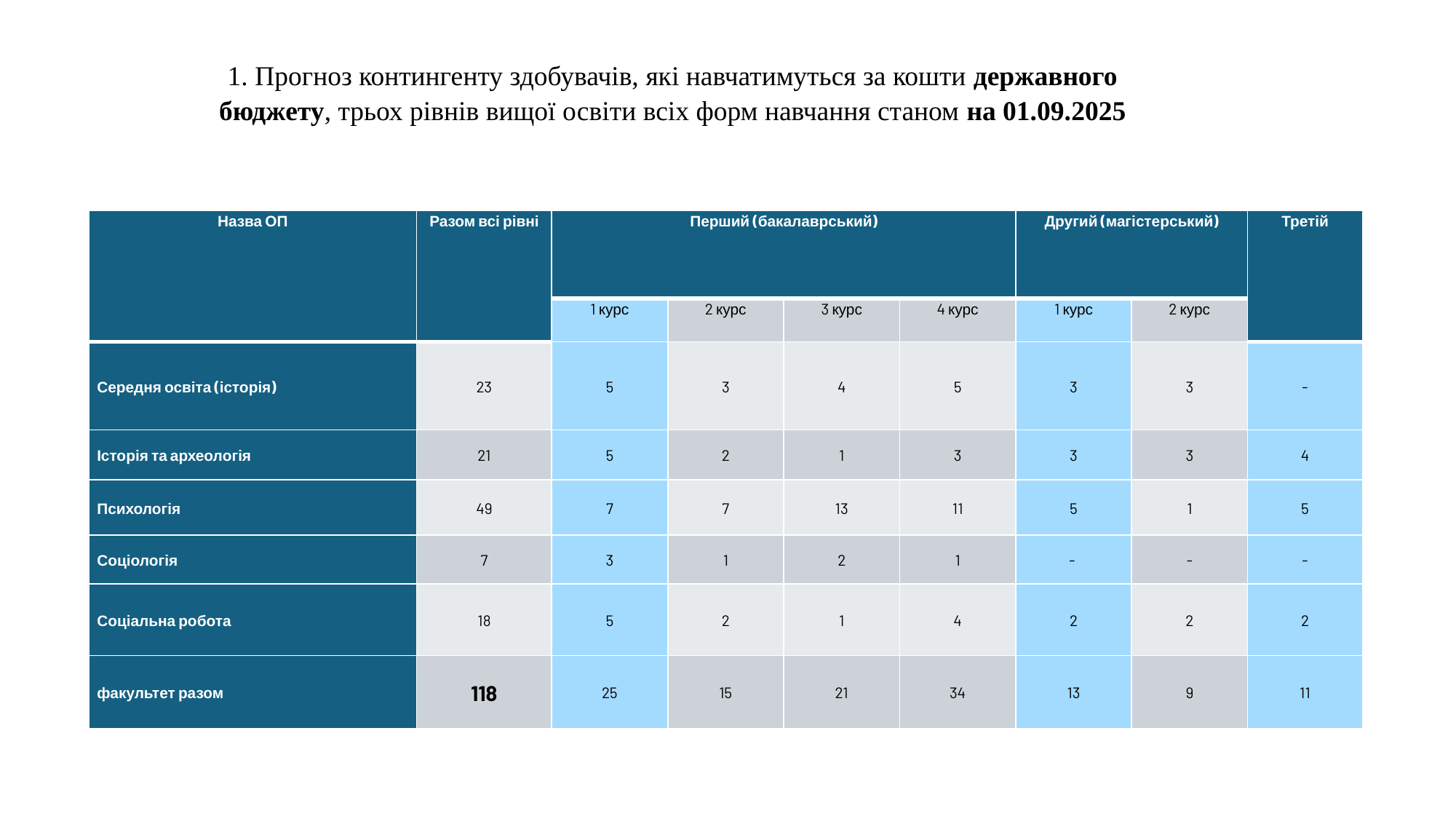

Про звуження МОН місць ліцензованого обсягу та розподіл виділеного ліцензованого обсягу на рівнях вищої освіти для забезпечення створення конкурсних пропозицій вступу 2025 року
1. Прогноз контингенту здобувачів, які навчатимуться за кошти державного бюджету, трьох рівнів вищої освіти всіх форм навчання станом на 01.09.2025

| Назва ОП | Разом всі рівні | Перший (бакалаврський) |  |  |  | Другий (магістерський) |  | Третій |
| --- | --- | --- | --- | --- | --- | --- | --- | --- |
|  |  | 1 курс | 2 курс | 3 курс | 4 курс | 1 курс | 2 курс |  |
| Середня освіта (історія) | 23 | 5 | 3 | 4 | 5 | 3 | 3 | - |
| Історія та археологія | 21 | 5 | 2 | 1 | 3 | 3 | 3 | 4 |
| Психологія | 49 | 7 | 7 | 13 | 11 | 5 | 1 | 5 |
| Соціологія | 7 | 3 | 1 | 2 | 1 | - | - | - |
| Соціальна робота | 18 | 5 | 2 | 1 | 4 | 2 | 2 | 2 |
| факультет разом | 118 | 25 | 15 | 21 | 34 | 13 | 9 | 11 |